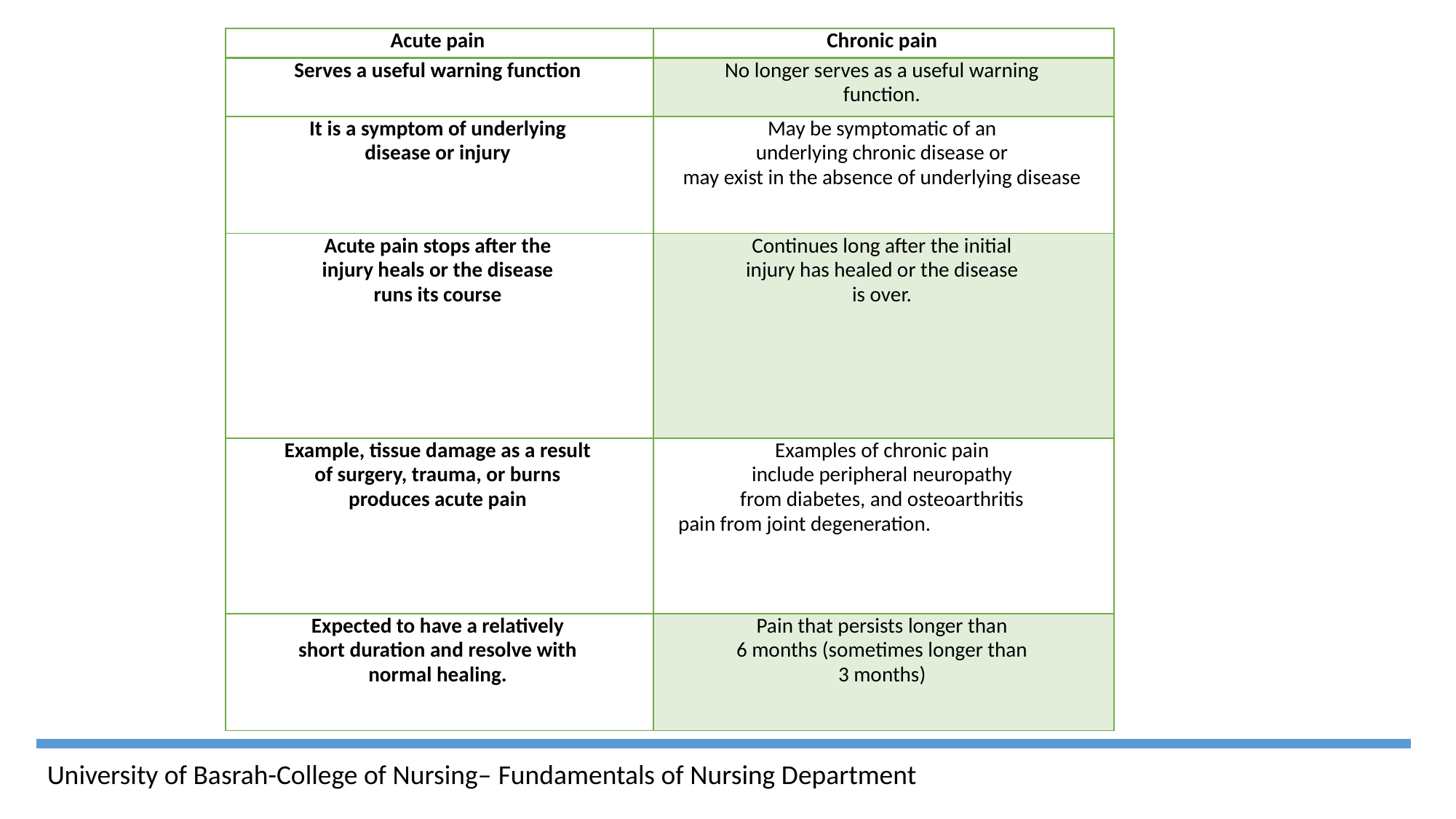

| Acute pain | Chronic pain |
| --- | --- |
| Serves a useful warning function | No longer serves as a useful warning function. |
| It is a symptom of underlying disease or injury | May be symptomatic of an underlying chronic disease or may exist in the absence of underlying disease |
| Acute pain stops after the injury heals or the disease runs its course | Continues long after the initial injury has healed or the disease is over. |
| Example, tissue damage as a result of surgery, trauma, or burns produces acute pain | Examples of chronic pain include peripheral neuropathy from diabetes, and osteoarthritis pain from joint degeneration. |
| Expected to have a relatively short duration and resolve with normal healing. | Pain that persists longer than 6 months (sometimes longer than 3 months) |

University of Basrah-College of Nursing– Fundamentals of Nursing Department